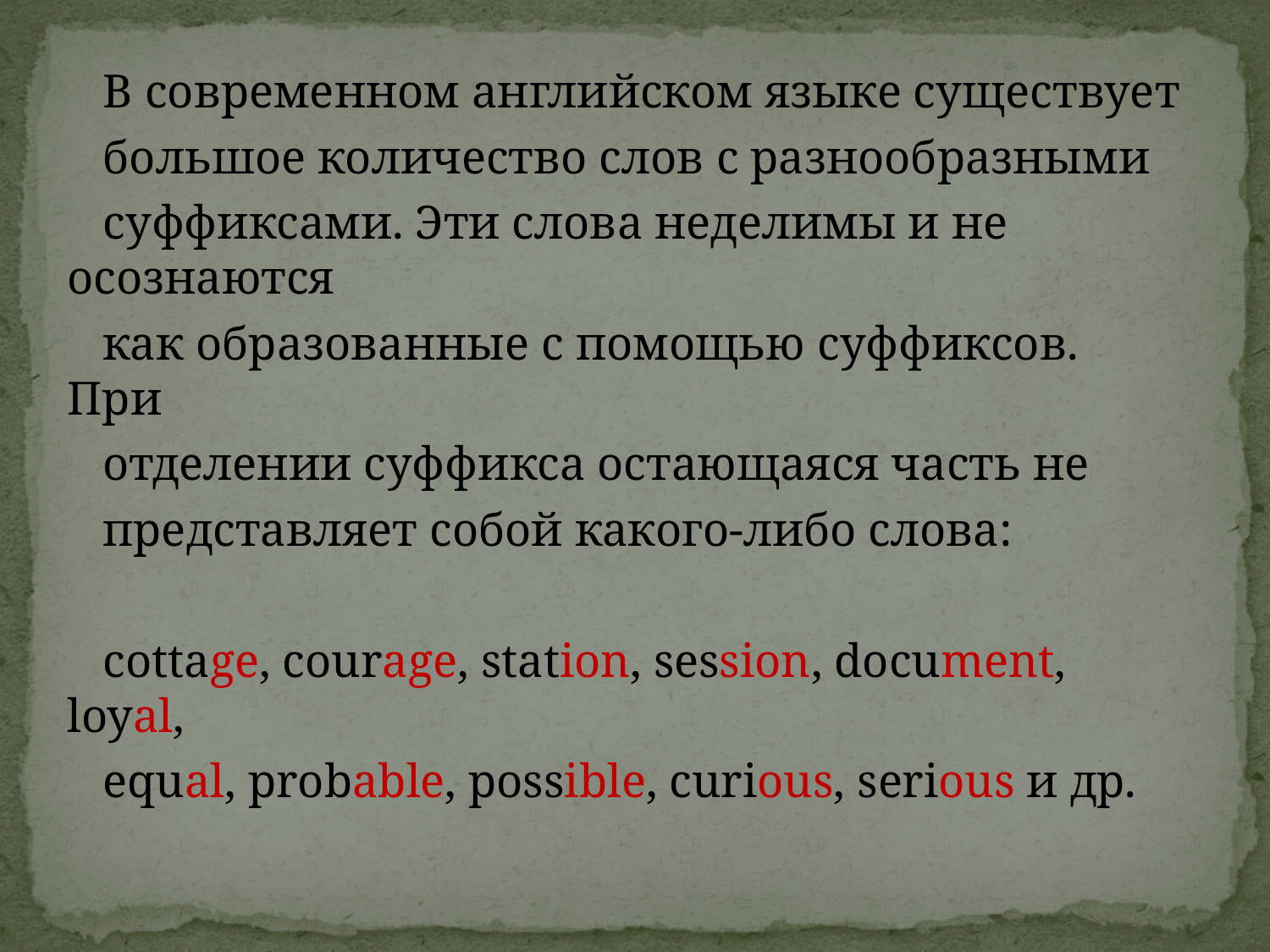

В современном английском языке существует
   большое количество слов с разнообразными
   суффиксами. Эти слова неделимы и не осознаются
   как образованные с помощью суффиксов. При
   отделении суффикса остающаяся часть не
   представляет собой какого-либо слова:

   cottage, courage, station, session, document, loyal,
   equal, probable, possible, curious, serious и др.